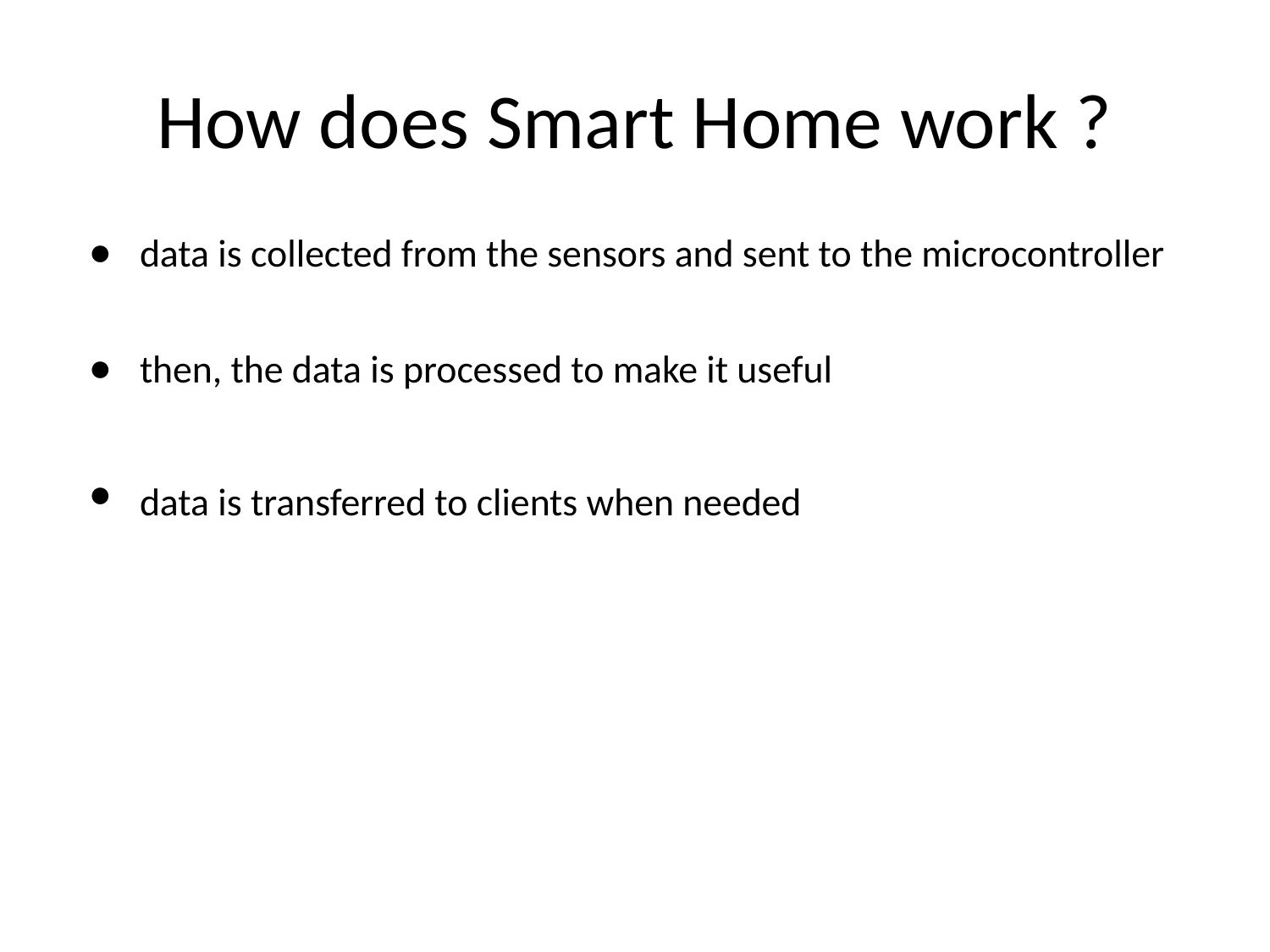

# How does Smart Home work ?
data is collected from the sensors and sent to the microcontroller

then, the data is processed to make it useful

data is transferred to clients when needed